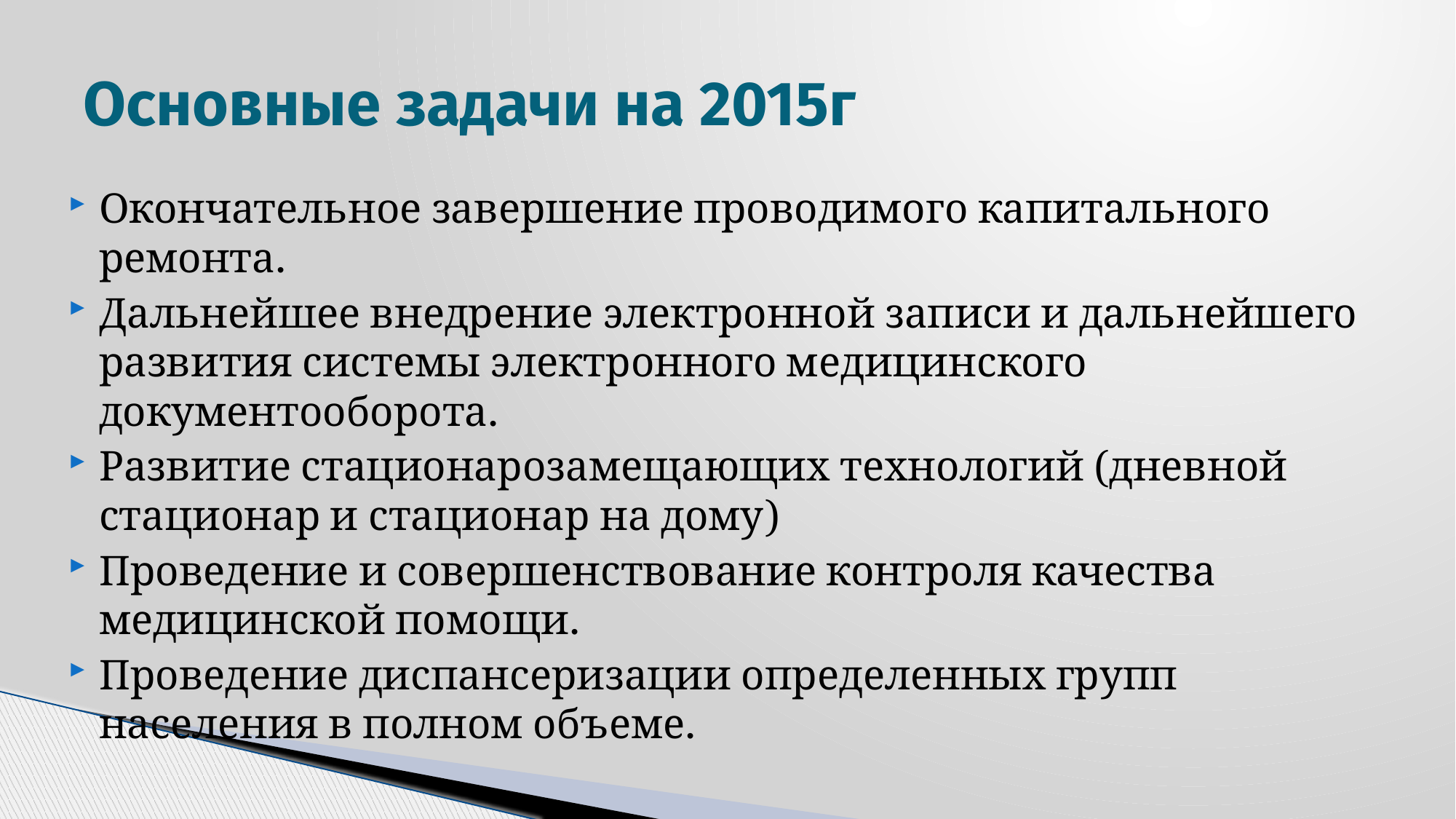

# Основные задачи на 2015г
Окончательное завершение проводимого капитального ремонта.
Дальнейшее внедрение электронной записи и дальнейшего развития системы электронного медицинского документооборота.
Развитие стационарозамещающих технологий (дневной стационар и стационар на дому)
Проведение и совершенствование контроля качества медицинской помощи.
Проведение диспансеризации определенных групп населения в полном объеме.